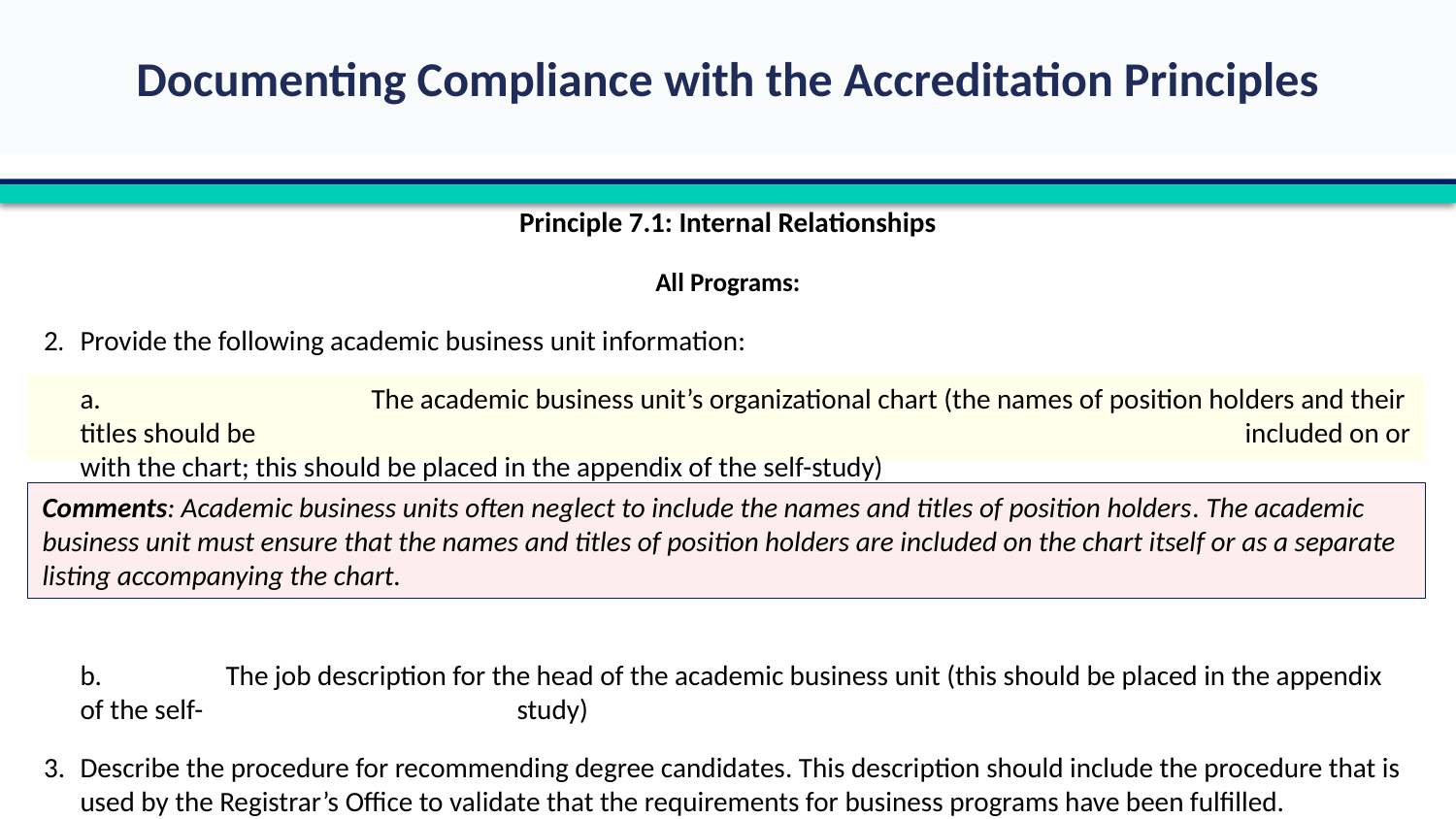

Principle 7.1: Internal Relationships

All Programs:

2.	Provide the following academic business unit information:
	a.		The academic business unit’s organizational chart (the names of position holders and their titles should be 							included on or with the chart; this should be placed in the appendix of the self-study)

	b.	The job description for the head of the academic business unit (this should be placed in the appendix of the self-			study)
3.	Describe the procedure for recommending degree candidates. This description should include the procedure that is used by the Registrar’s Office to validate that the requirements for business programs have been fulfilled.

Comments: Academic business units often neglect to include the names and titles of position holders. The academic business unit must ensure that the names and titles of position holders are included on the chart itself or as a separate listing accompanying the chart.